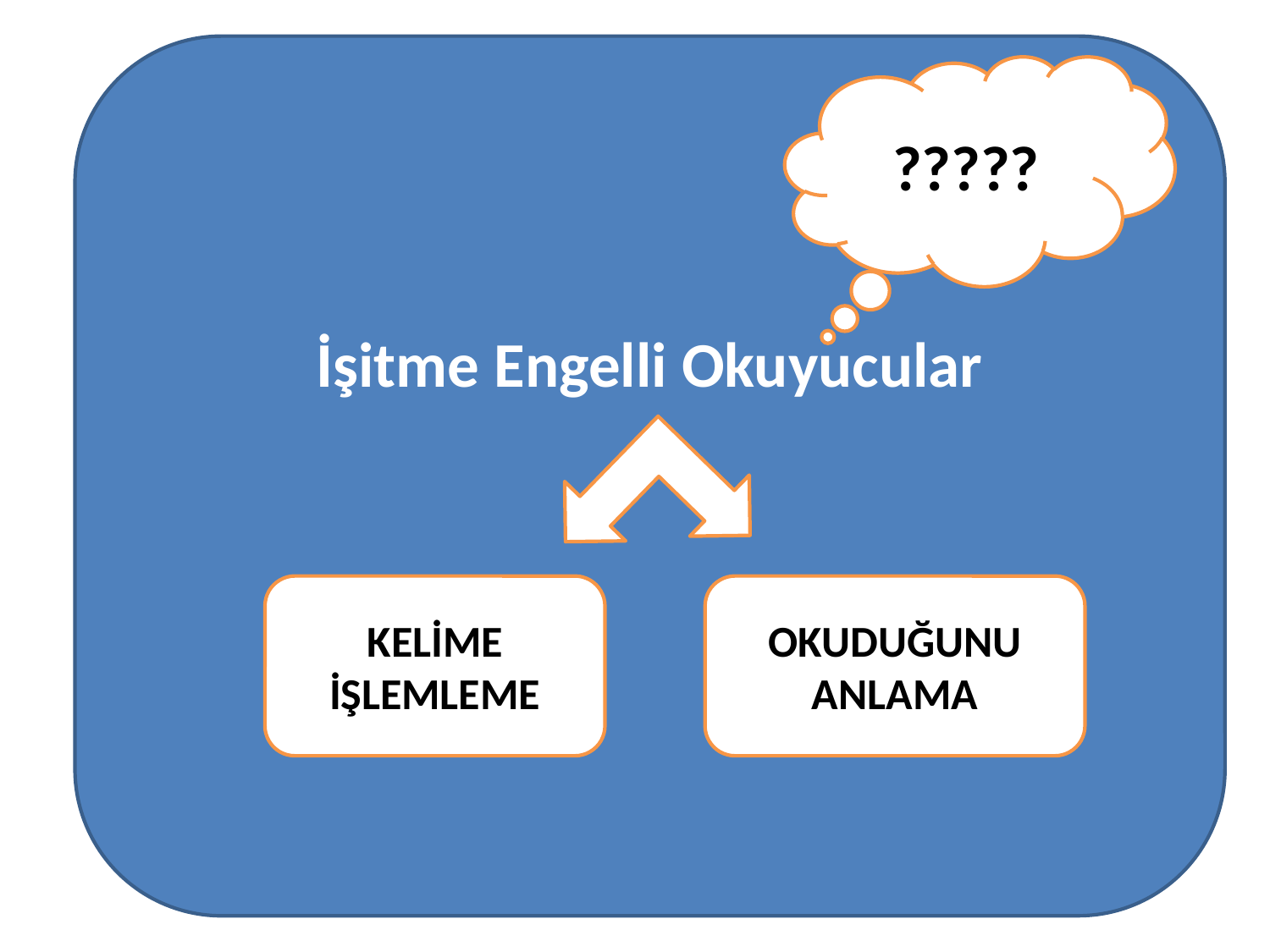

İşitme Engelli Okuyucular

?????

KELİME İŞLEMLEME
OKUDUĞUNU ANLAMA